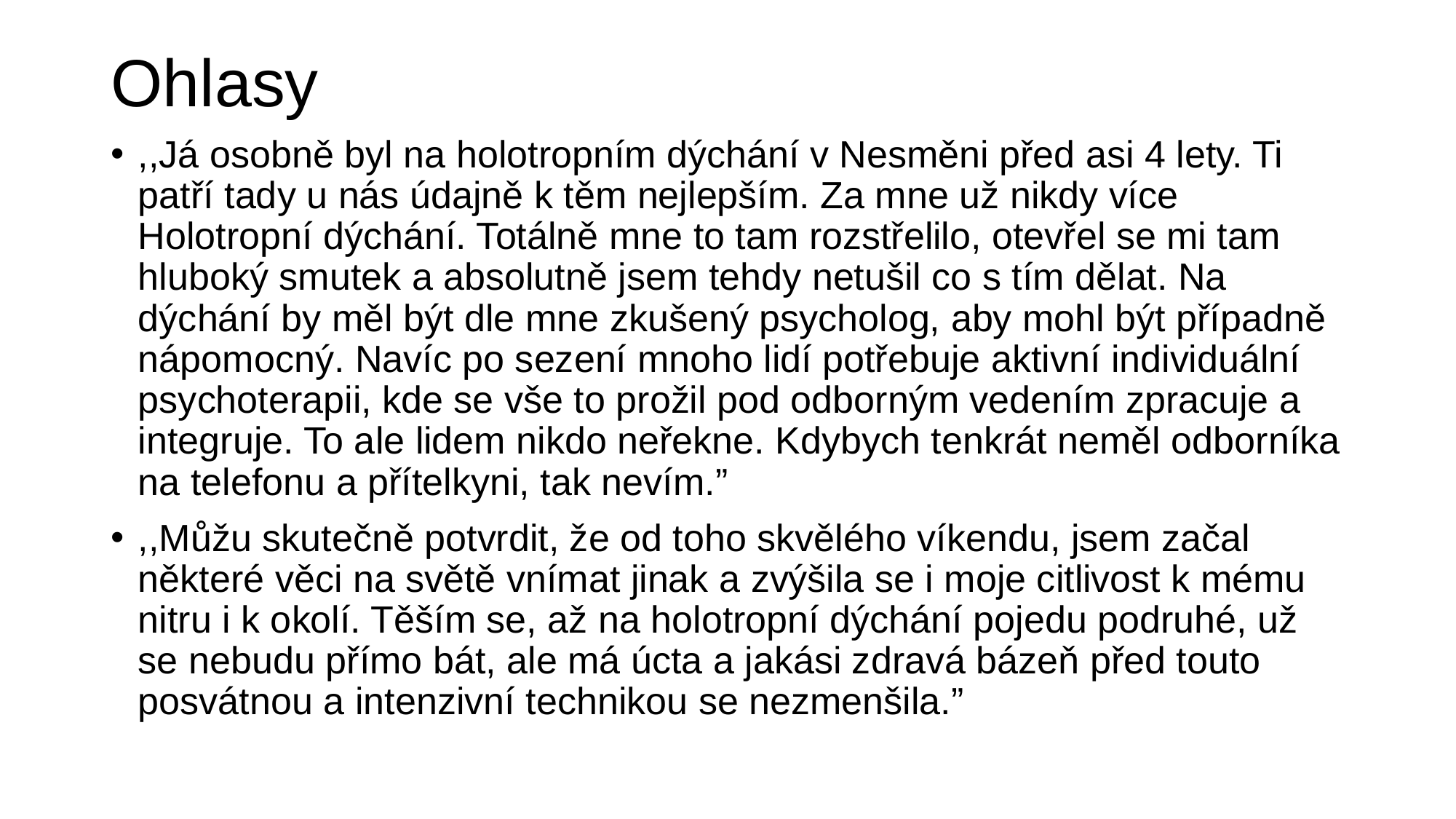

# Ohlasy
,,Já osobně byl na holotropním dýchání v Nesměni před asi 4 lety. Ti patří tady u nás údajně k těm nejlepším. Za mne už nikdy více Holotropní dýchání. Totálně mne to tam rozstřelilo, otevřel se mi tam hluboký smutek a absolutně jsem tehdy netušil co s tím dělat. Na dýchání by měl být dle mne zkušený psycholog, aby mohl být případně nápomocný. Navíc po sezení mnoho lidí potřebuje aktivní individuální psychoterapii, kde se vše to prožil pod odborným vedením zpracuje a integruje. To ale lidem nikdo neřekne. Kdybych tenkrát neměl odborníka na telefonu a přítelkyni, tak nevím.”
,,Můžu skutečně potvrdit, že od toho skvělého víkendu, jsem začal některé věci na světě vnímat jinak a zvýšila se i moje citlivost k mému nitru i k okolí. Těším se, až na holotropní dýchání pojedu podruhé, už se nebudu přímo bát, ale má úcta a jakási zdravá bázeň před touto posvátnou a intenzivní technikou se nezmenšila.”